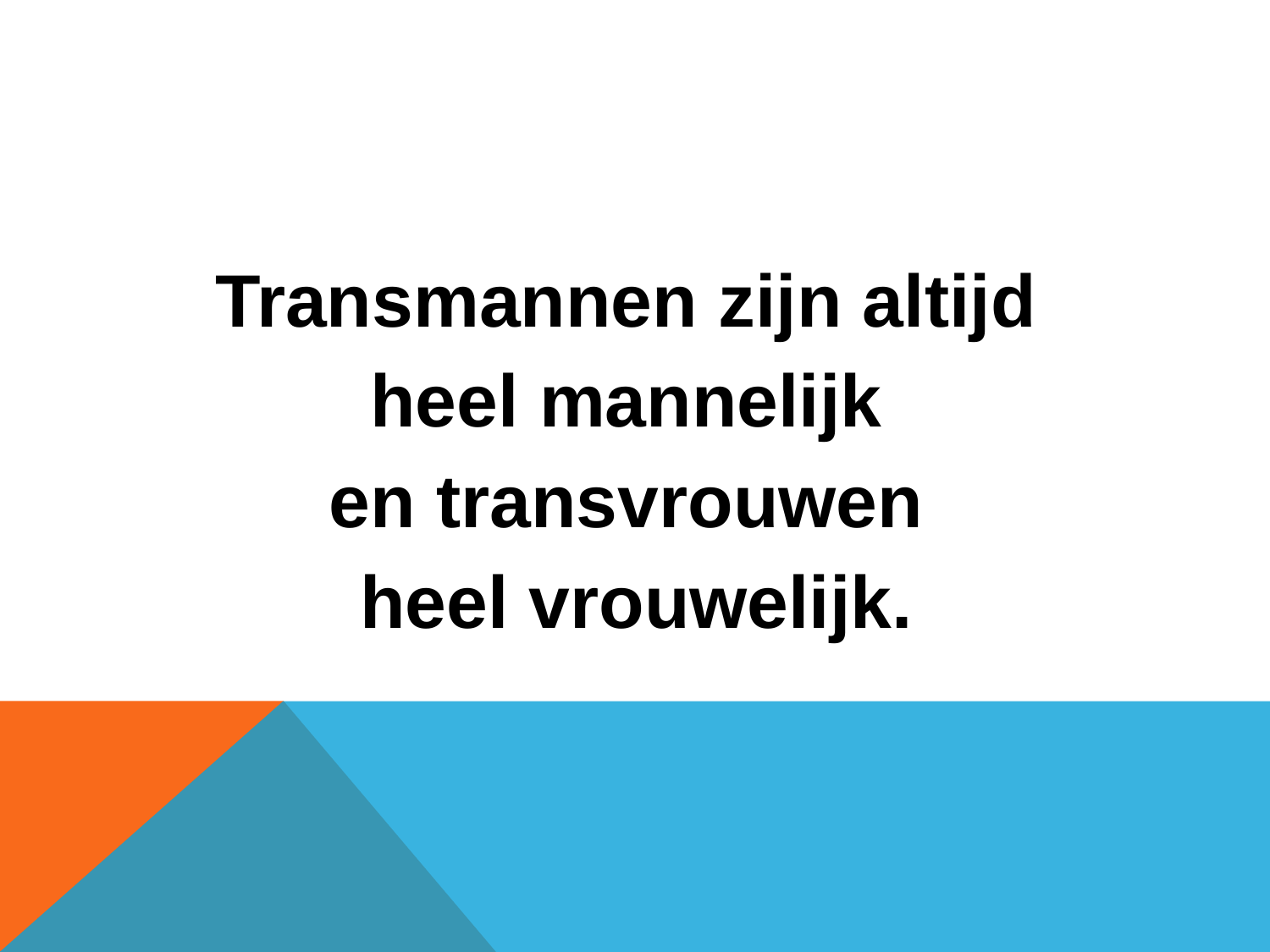

#

Transmannen zijn altijd
heel mannelijk
en transvrouwen
heel vrouwelijk.